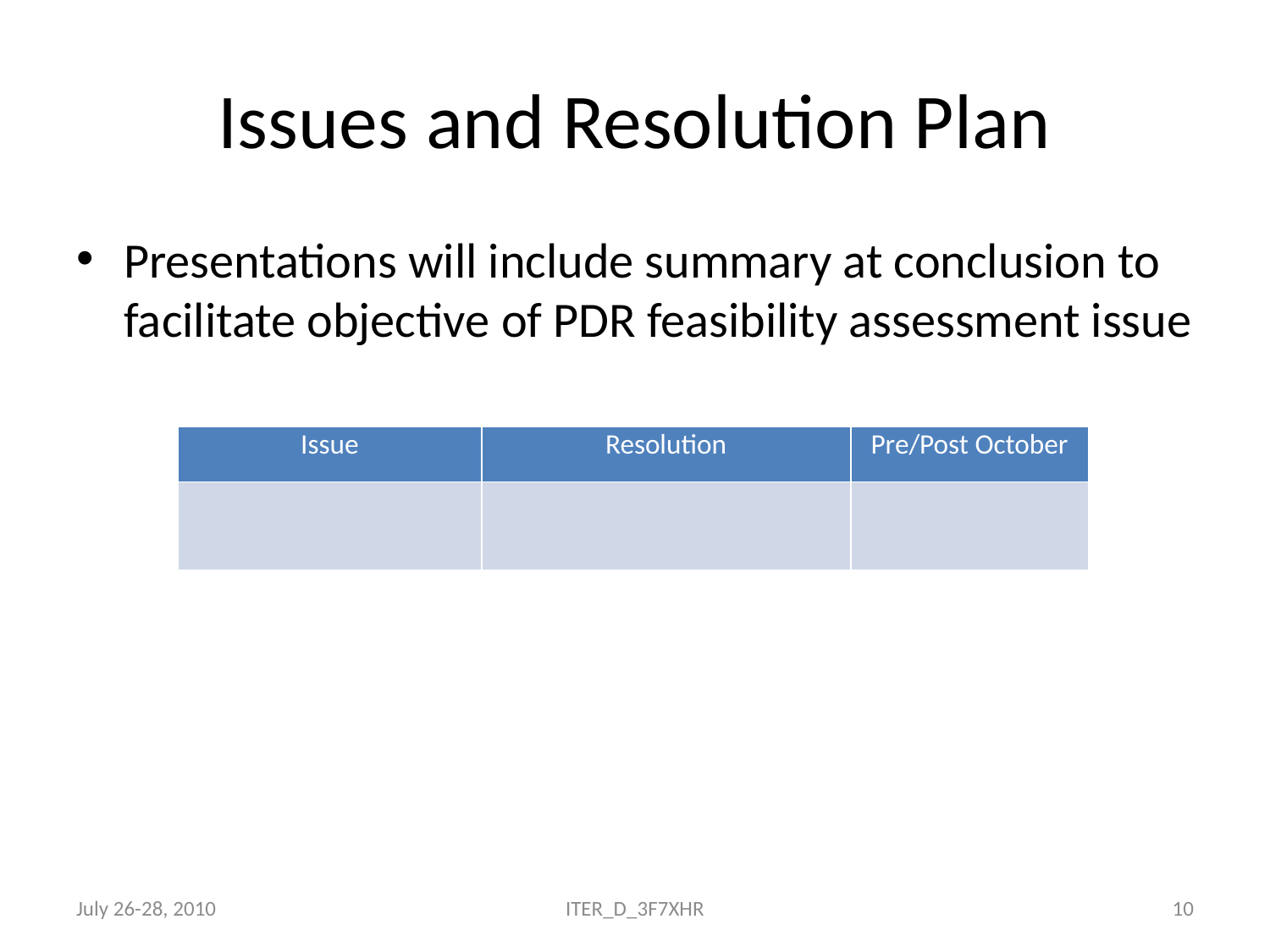

# Issues and Resolution Plan
Presentations will include summary at conclusion to facilitate objective of PDR feasibility assessment issue
| Issue | Resolution | Pre/Post October |
| --- | --- | --- |
|  |  |  |
July 26-28, 2010
ITER_D_3F7XHR
10